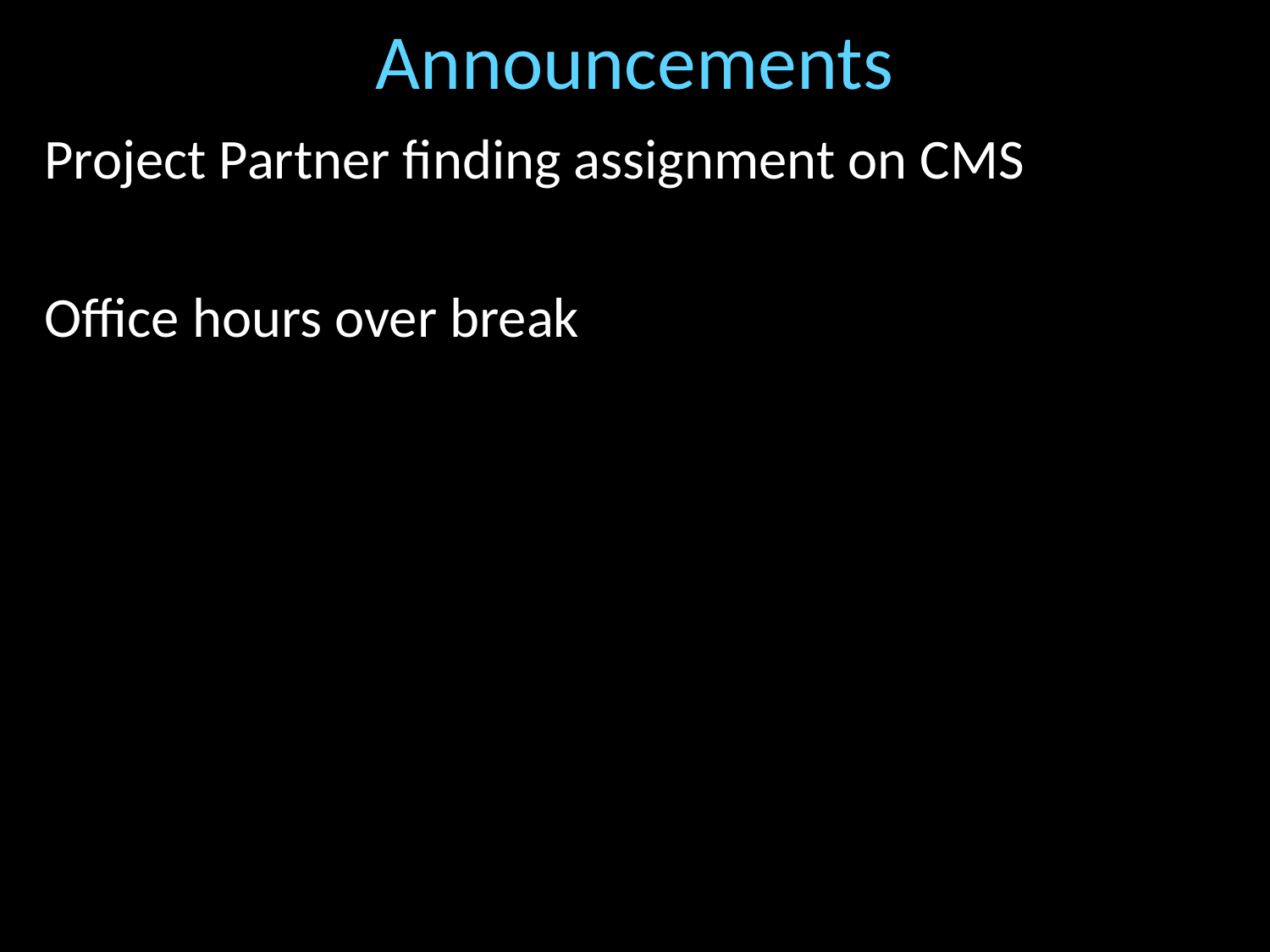

# Announcements
Project Partner finding assignment on CMS

Office hours over break